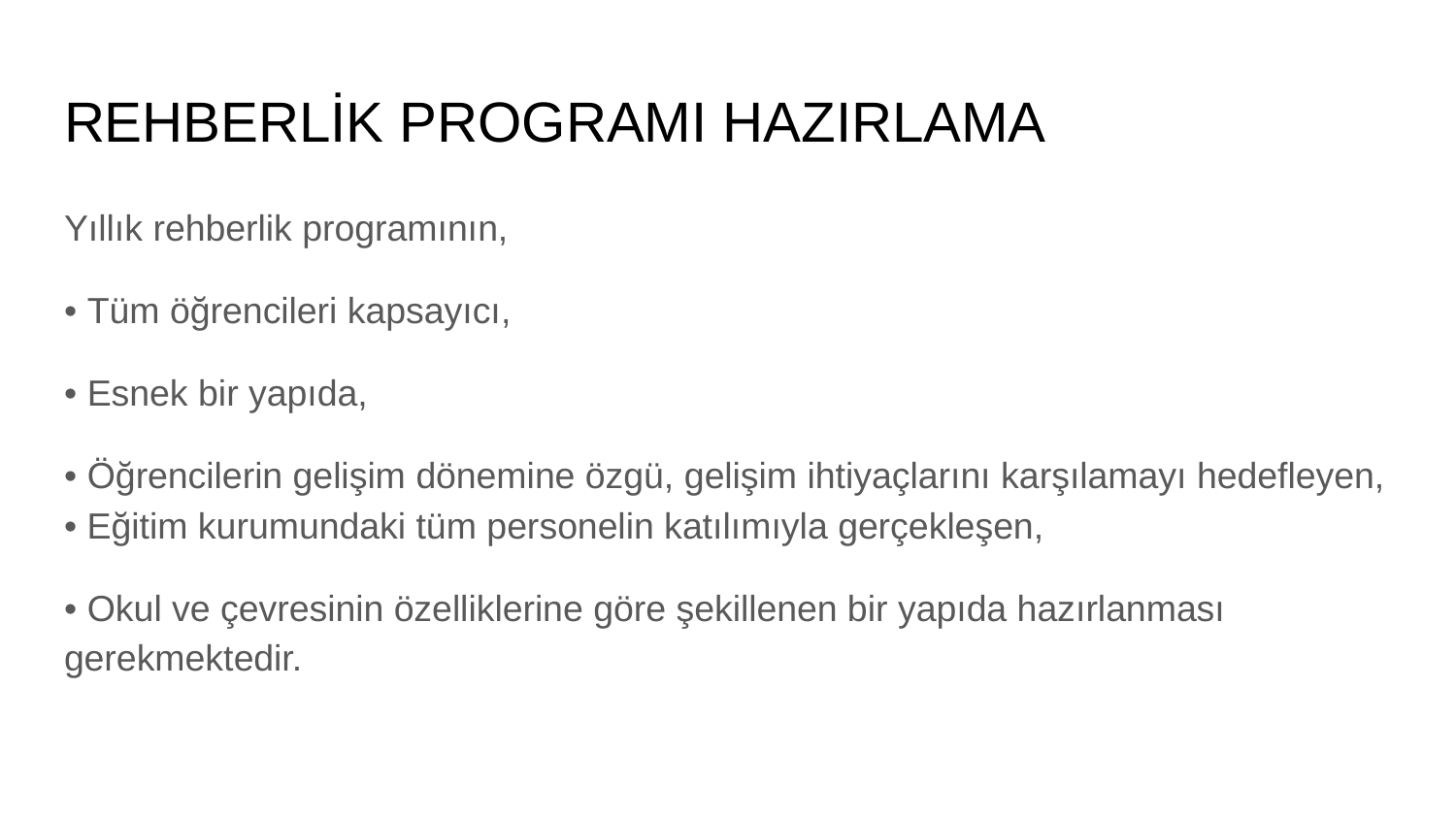

# REHBERLİK PROGRAMI HAZIRLAMA
Yıllık rehberlik programının,
• Tüm öğrencileri kapsayıcı,
• Esnek bir yapıda,
• Öğrencilerin gelişim dönemine özgü, gelişim ihtiyaçlarını karşılamayı hedefleyen, • Eğitim kurumundaki tüm personelin katılımıyla gerçekleşen,
• Okul ve çevresinin özelliklerine göre şekillenen bir yapıda hazırlanması gerekmektedir.